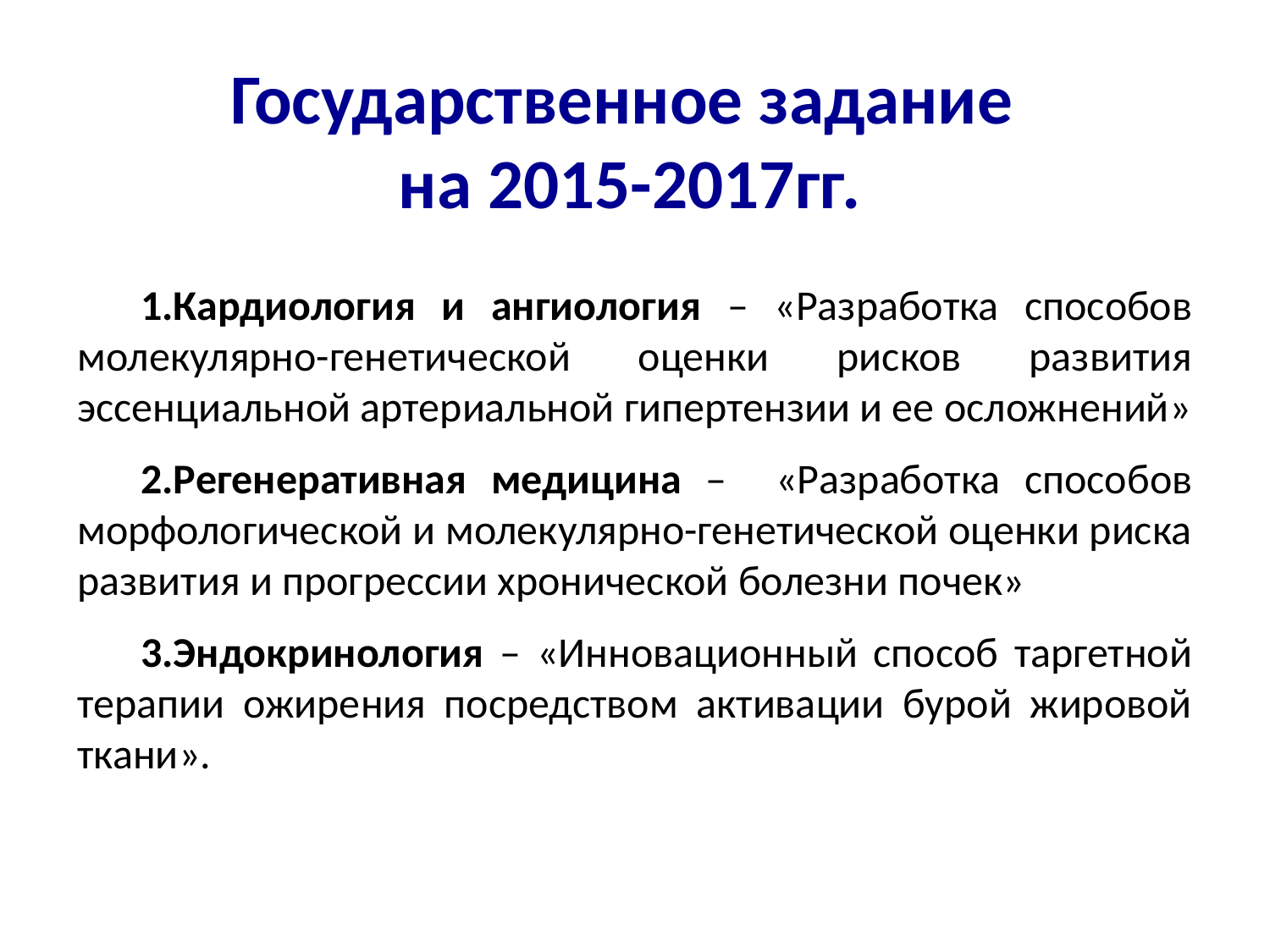

Государственное задание
на 2015-2017гг.
Кардиология и ангиология – «Разработка способов молекулярно-генетической оценки рисков развития эссенциальной артериальной гипертензии и ее осложнений»
Регенеративная медицина –  «Разработка способов морфологической и молекулярно-генетической оценки риска развития и прогрессии хронической болезни почек»
Эндокринология – «Инновационный способ таргетной терапии ожирения посредством активации бурой жировой ткани».